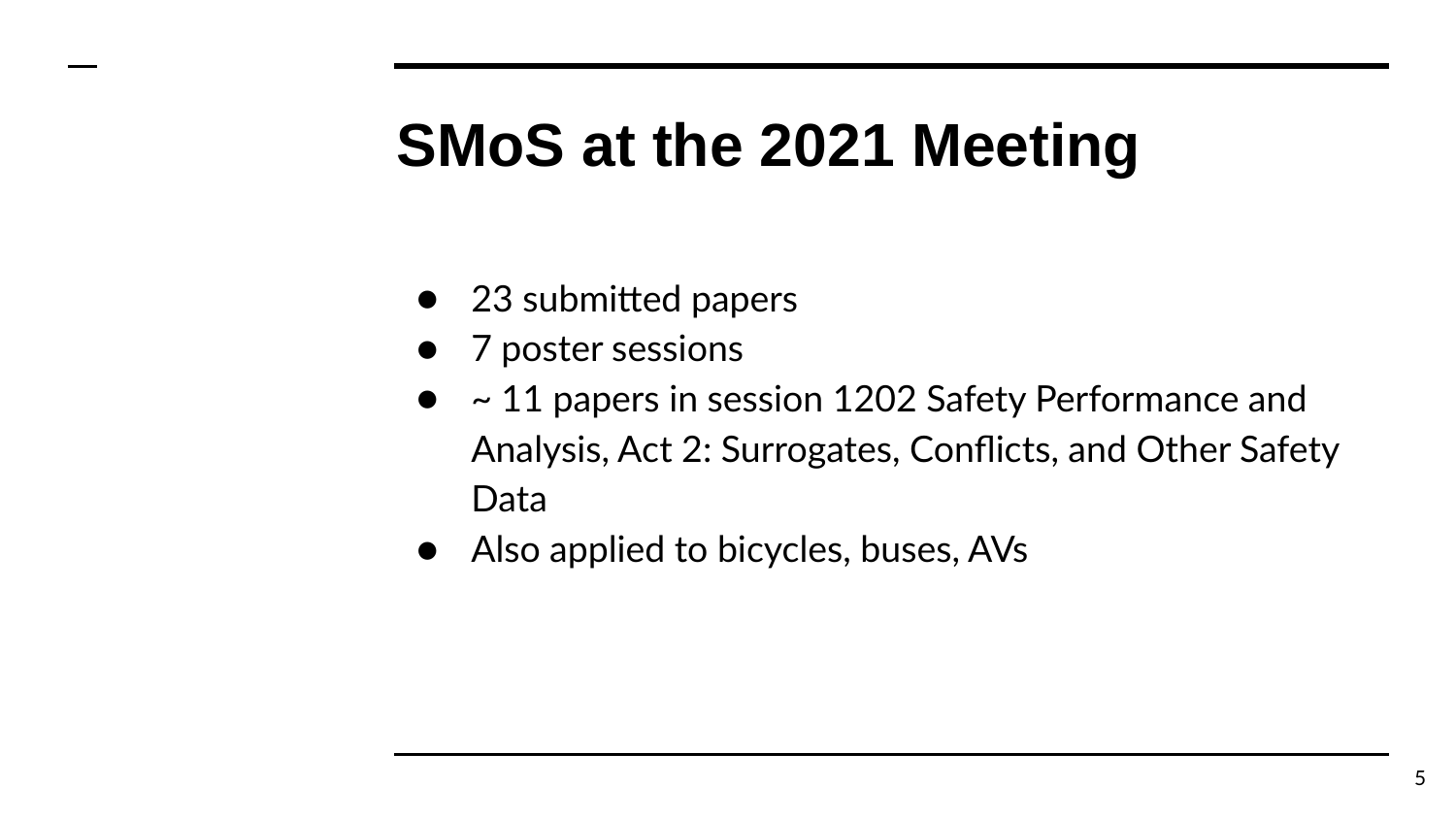

# SMoS at the 2021 Meeting
23 submitted papers
7 poster sessions
~ 11 papers in session 1202 Safety Performance and Analysis, Act 2: Surrogates, Conflicts, and Other Safety Data
Also applied to bicycles, buses, AVs
5